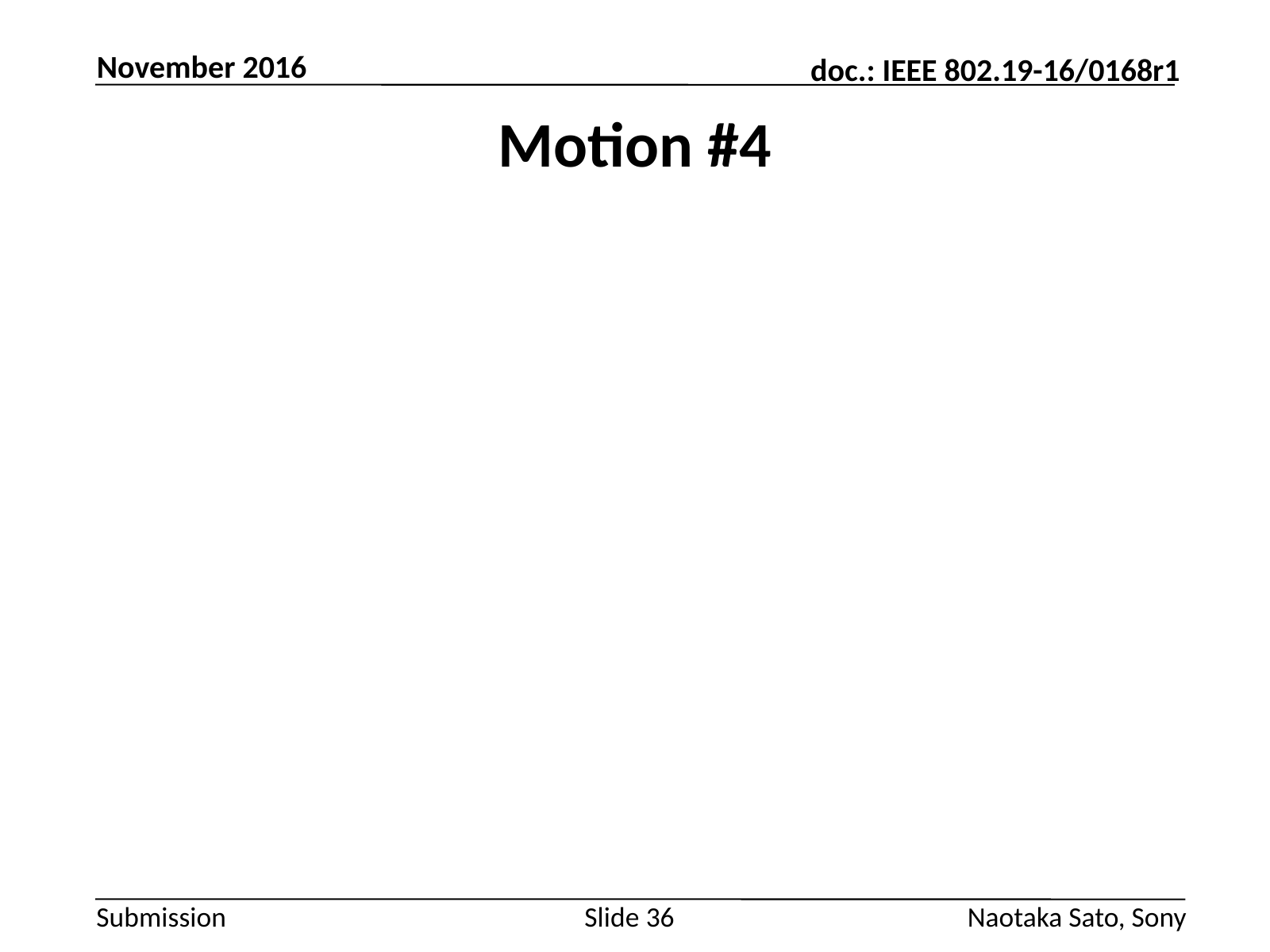

November 2016
# Motion #4

Slide 36
Naotaka Sato, Sony